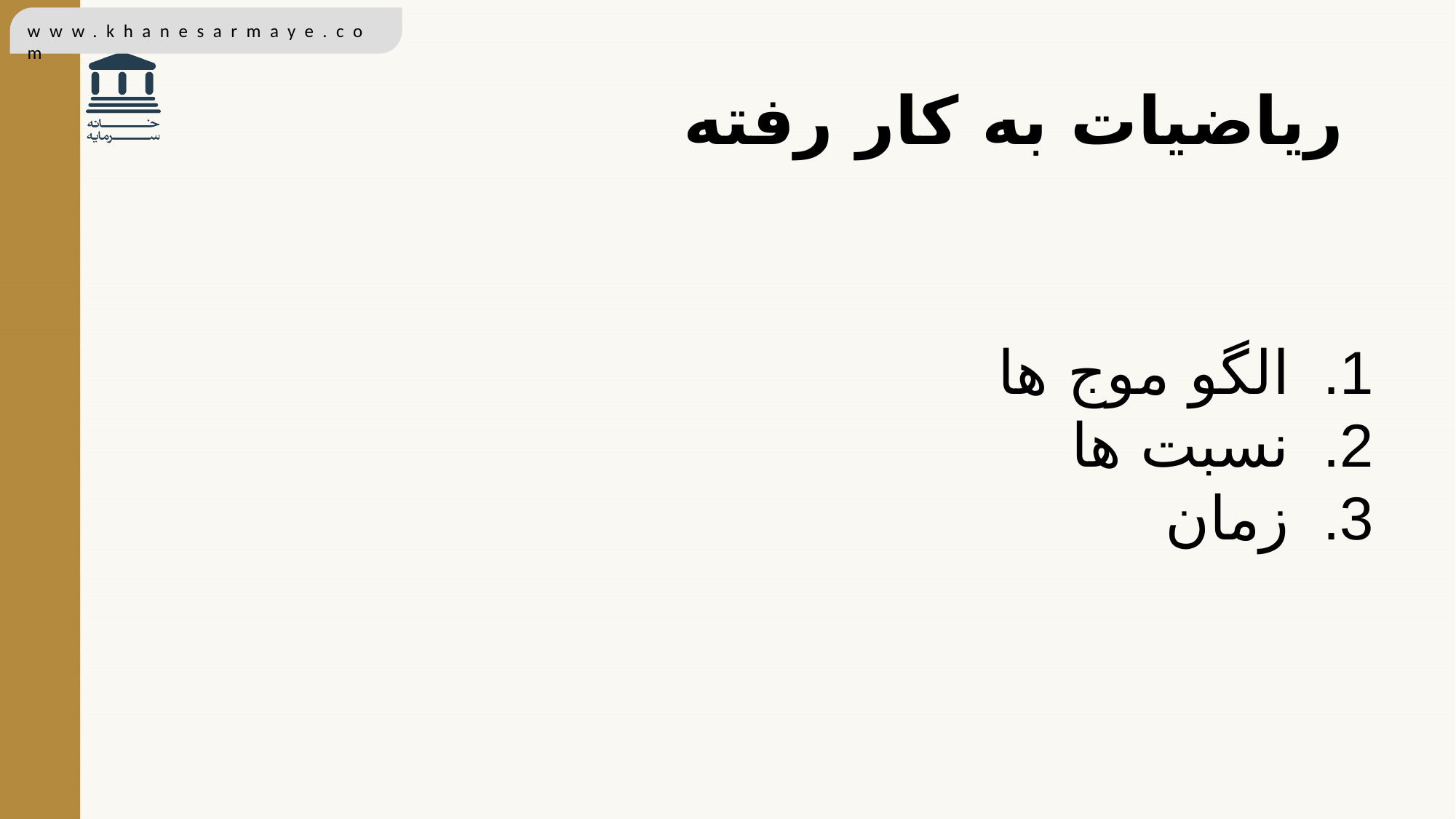

# ریاضیات به کار رفته
الگو موج ها
نسبت ها
زمان